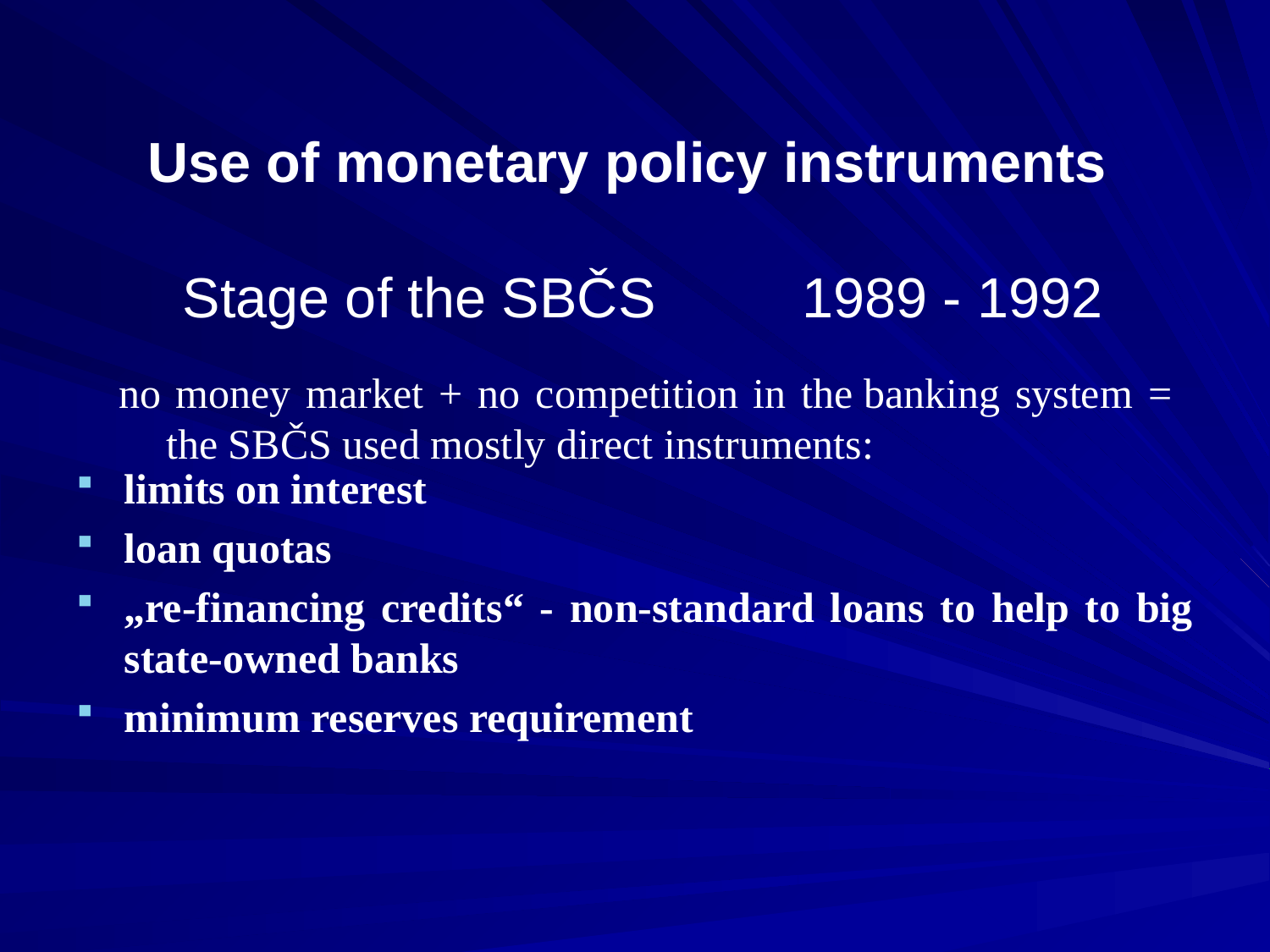

# Use of monetary policy instruments Stage of the SBČS		1989 - 1992
no money market + no competition in the banking system = the SBČS used mostly direct instruments:
limits on interest
loan quotas
„re-financing credits“ - non-standard loans to help to big state-owned banks
minimum reserves requirement